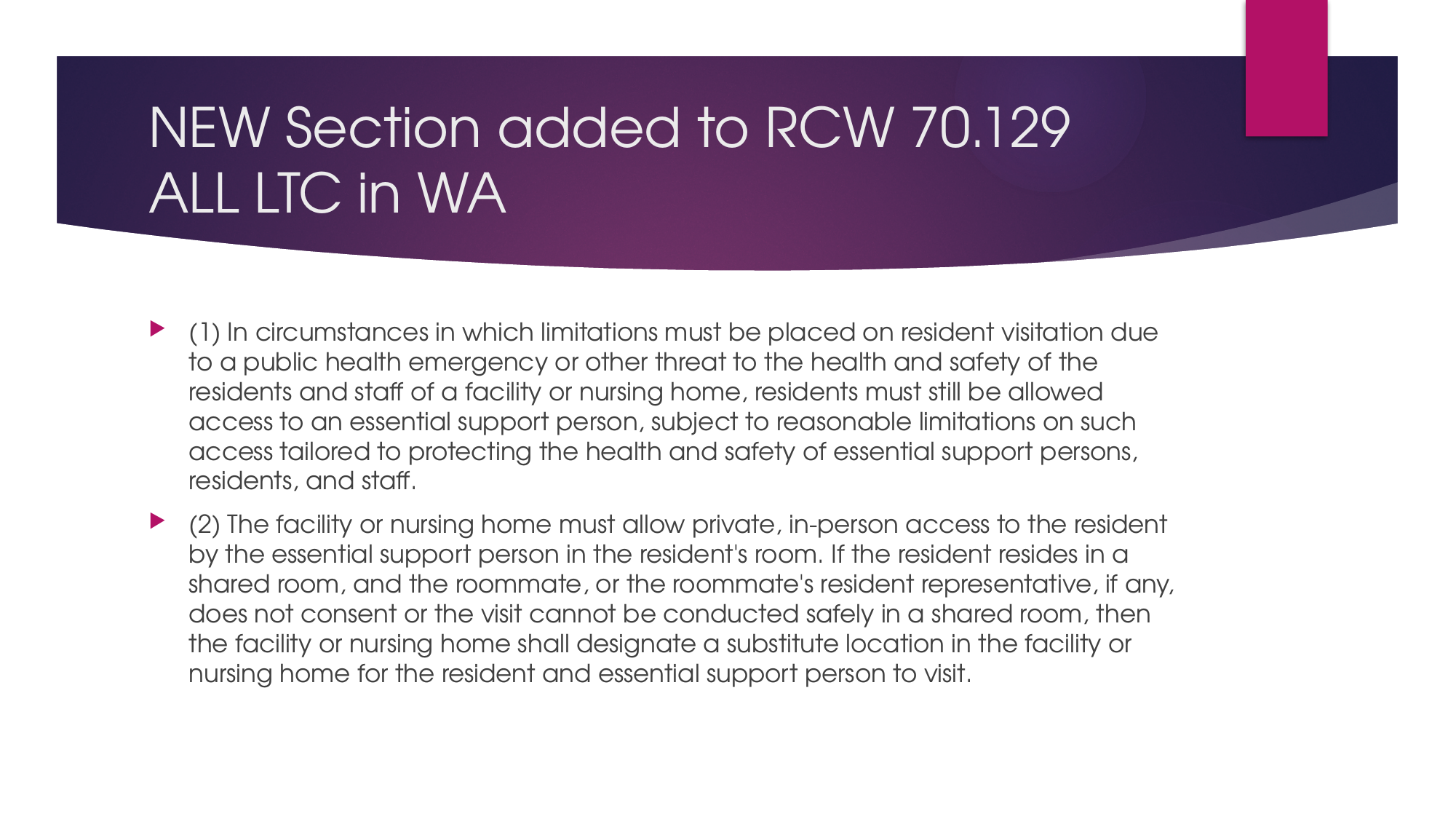

# NEW Section added to RCW 70.129 ALL LTC in WA
(1) In circumstances in which limitations must be placed on resident visitation due to a public health emergency or other threat to the health and safety of the residents and staff of a facility or nursing home, residents must still be allowed access to an essential support person, subject to reasonable limitations on such access tailored to protecting the health and safety of essential support persons, residents, and staff.
(2) The facility or nursing home must allow private, in-person access to the resident by the essential support person in the resident's room. If the resident resides in a shared room, and the roommate, or the roommate's resident representative, if any, does not consent or the visit cannot be conducted safely in a shared room, then the facility or nursing home shall designate a substitute location in the facility or nursing home for the resident and essential support person to visit.